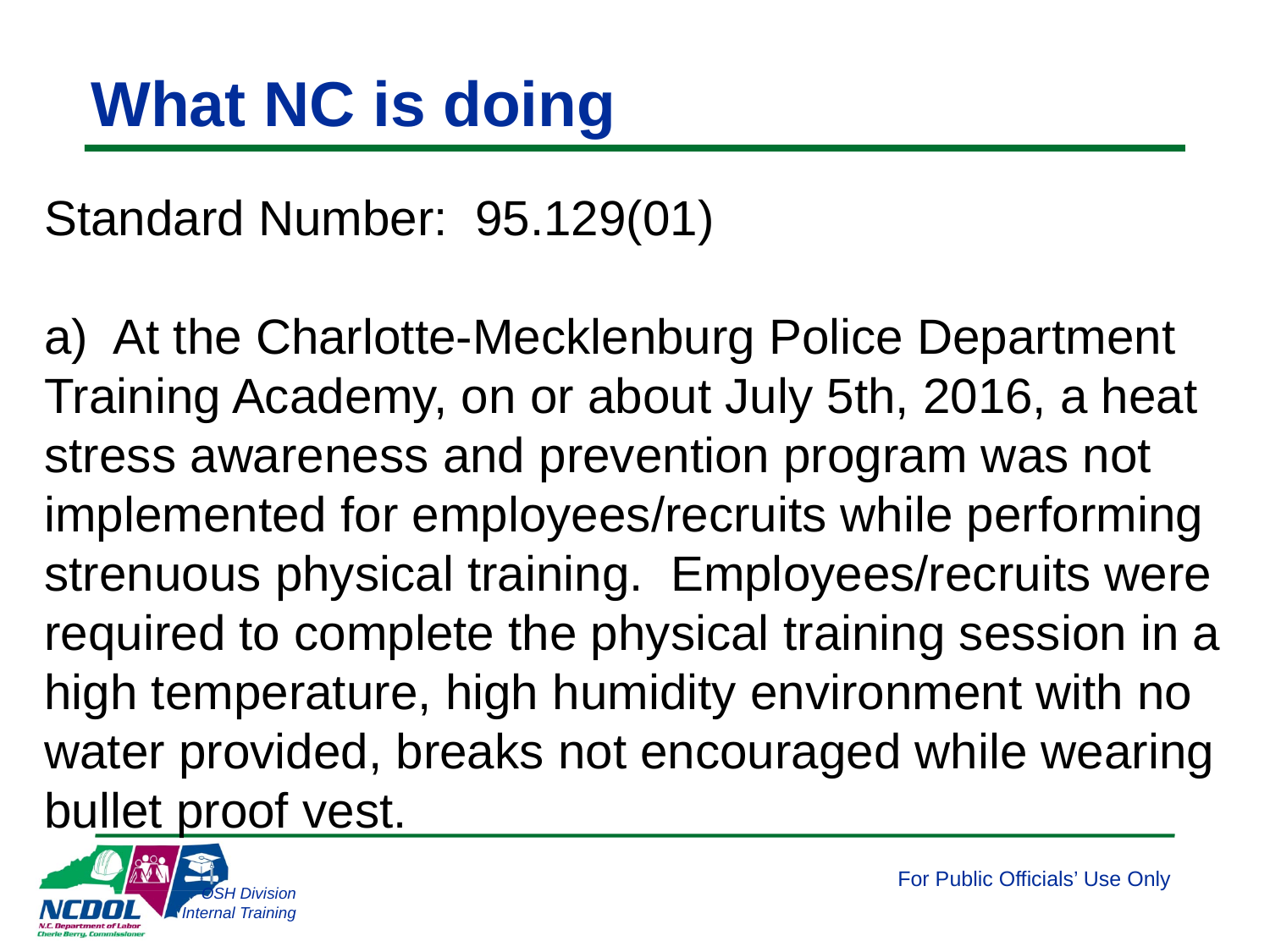

# What NC is doing
Standard Number:  95.129(01)

a)  At the Charlotte-Mecklenburg Police Department Training Academy, on or about July 5th, 2016, a heat stress awareness and prevention program was not implemented for employees/recruits while performing strenuous physical training.  Employees/recruits were required to complete the physical training session in a high temperature, high humidity environment with no water provided, breaks not encouraged while wearing bullet proof vest.